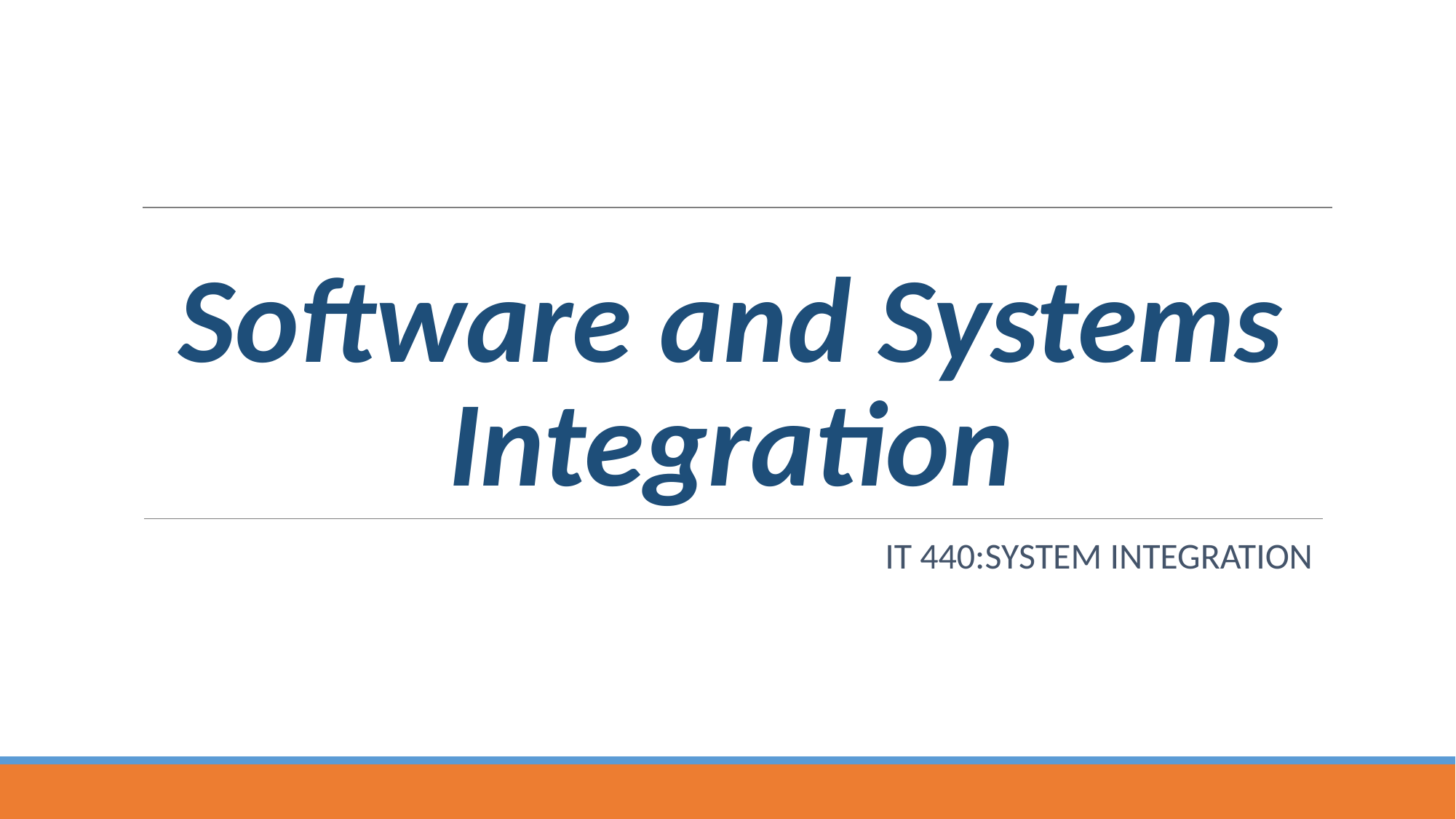

# Software and Systems Integration
IT 440:SYSTEM INTEGRATION